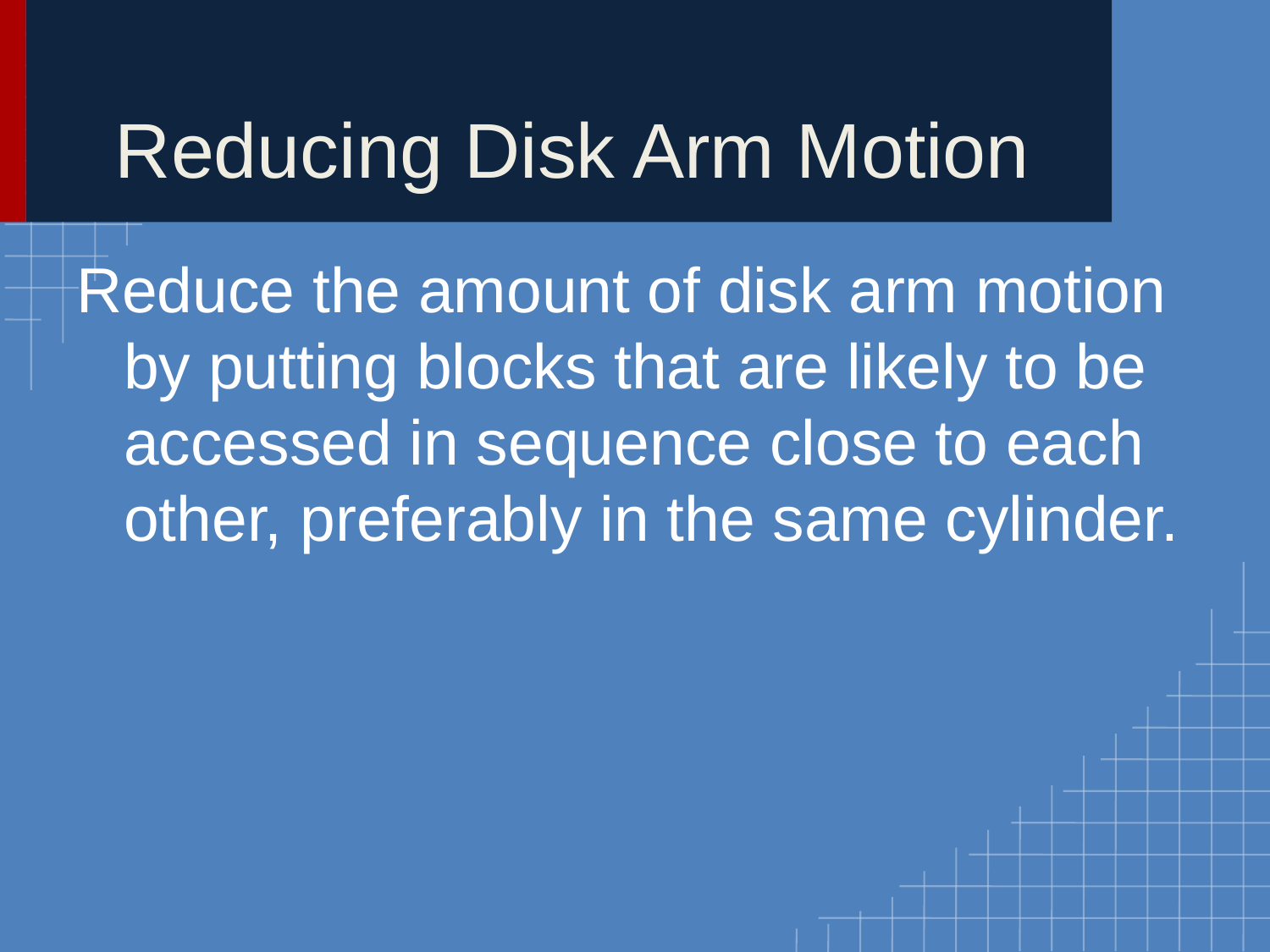

# Reducing Disk Arm Motion
Reduce the amount of disk arm motion by putting blocks that are likely to be accessed in sequence close to each other, preferably in the same cylinder.